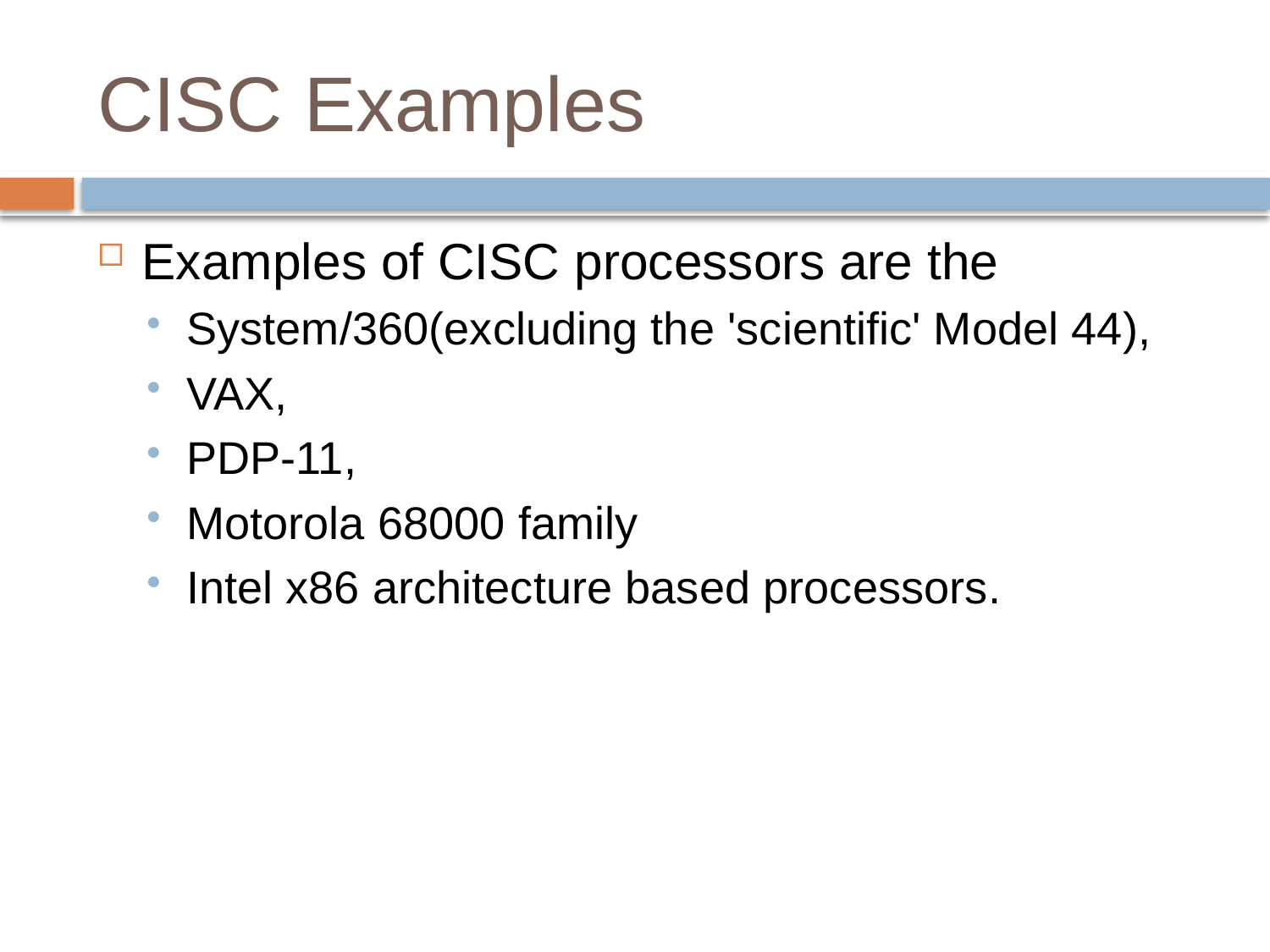

# CISC Examples
Examples of CISC processors are the
System/360(excluding the 'scientific' Model 44),
VAX,
PDP-11,
Motorola 68000 family
Intel x86 architecture based processors.